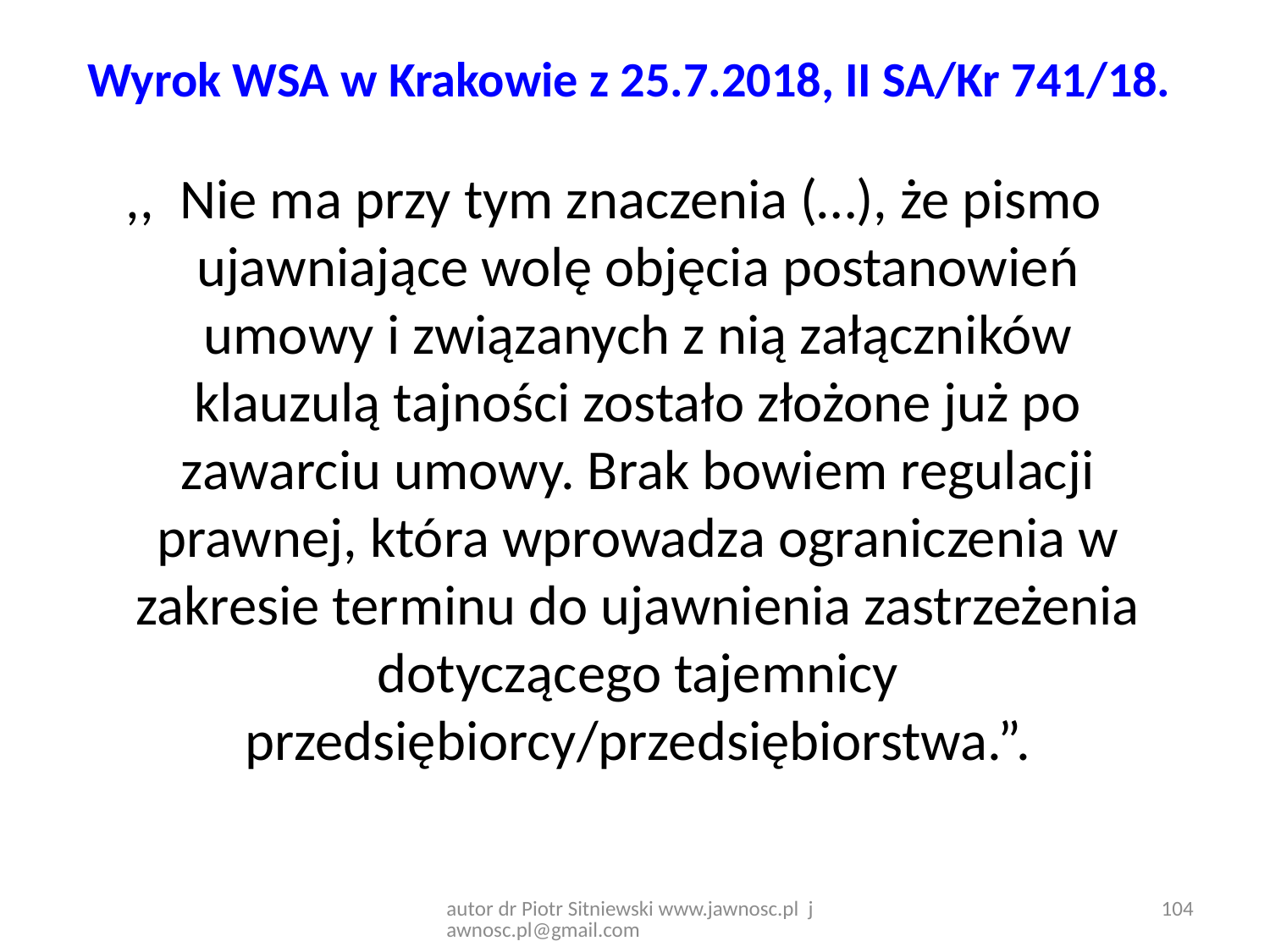

# Wyrok WSA w Krakowie z 25.7.2018, II SA/Kr 741/18.
,,  Nie ma przy tym znaczenia (…), że pismo ujawniające wolę objęcia postanowień umowy i związanych z nią załączników klauzulą tajności zostało złożone już po zawarciu umowy. Brak bowiem regulacji prawnej, która wprowadza ograniczenia w zakresie terminu do ujawnienia zastrzeżenia dotyczącego tajemnicy przedsiębiorcy/przedsiębiorstwa.”.

autor dr Piotr Sitniewski www.jawnosc.pl  jawnosc.pl@gmail.com
104